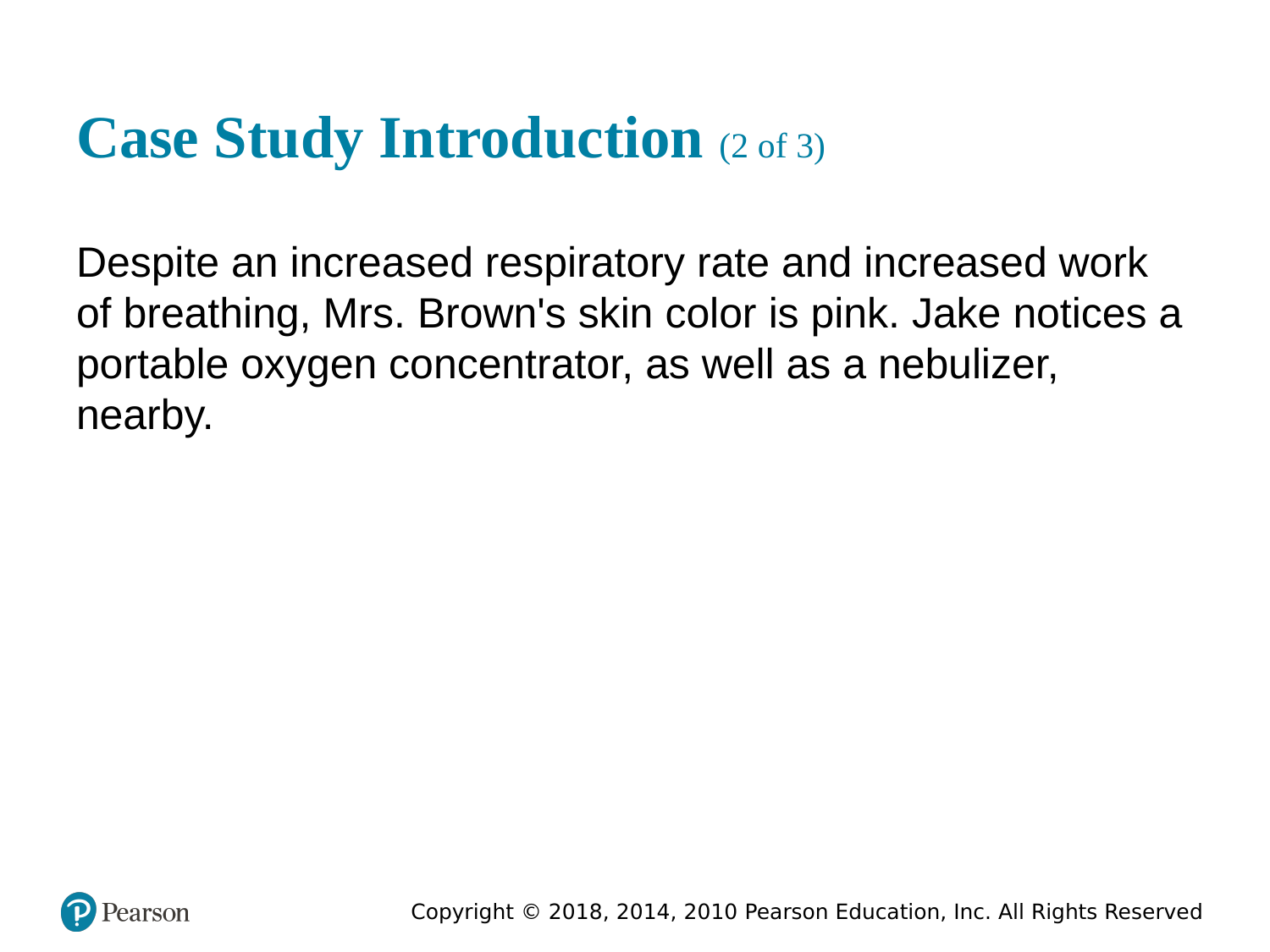

# Case Study Introduction (2 of 3)
Despite an increased respiratory rate and increased work of breathing, Mrs. Brown's skin color is pink. Jake notices a portable oxygen concentrator, as well as a nebulizer, nearby.